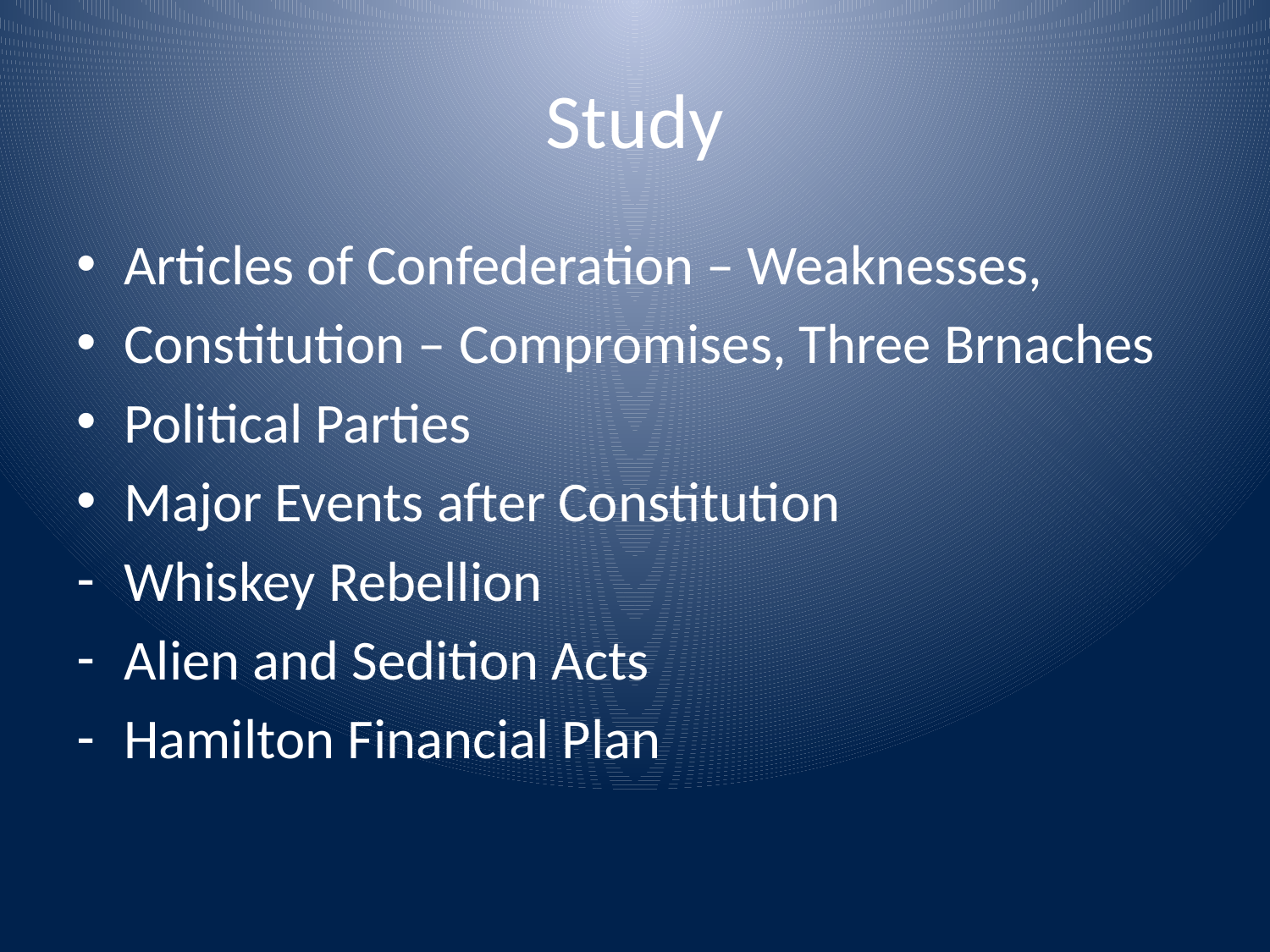

# Study
Articles of Confederation – Weaknesses,
Constitution – Compromises, Three Brnaches
Political Parties
Major Events after Constitution
Whiskey Rebellion
Alien and Sedition Acts
Hamilton Financial Plan